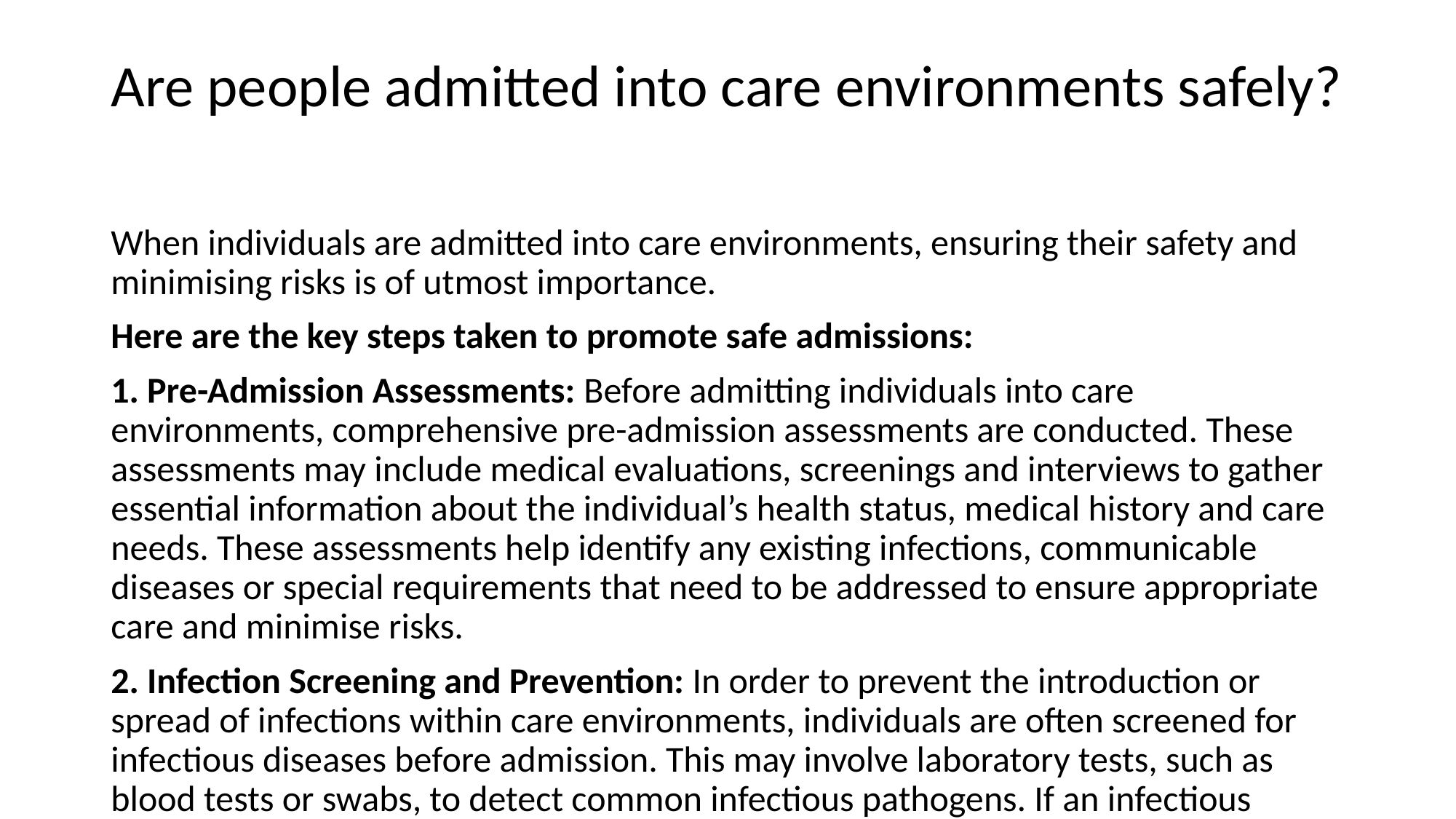

# Are people admitted into care environments safely?
When individuals are admitted into care environments, ensuring their safety and minimising risks is of utmost importance.
Here are the key steps taken to promote safe admissions:
1. Pre-Admission Assessments: Before admitting individuals into care environments, comprehensive pre-admission assessments are conducted. These assessments may include medical evaluations, screenings and interviews to gather essential information about the individual’s health status, medical history and care needs. These assessments help identify any existing infections, communicable diseases or special requirements that need to be addressed to ensure appropriate care and minimise risks.
2. Infection Screening and Prevention: In order to prevent the introduction or spread of infections within care environments, individuals are often screened for infectious diseases before admission. This may involve laboratory tests, such as blood tests or swabs, to detect common infectious pathogens. If an infectious disease occurs, appropriate precautions and interventions must be taken to minimise the risk of transmission to other individuals within the care environment.
3. Coordination with Sending Facilities: In situations where individuals are being transferred from another healthcare facility, coordination and information exchange between the sending facility and the receiving care environment are crucial. This ensures a smooth transition of care and enables the receiving care environment to be aware of any specific risks, infection control requirements or special considerations related to the individual being admitted.
4. Communication with Individuals and Families: Clear and effective communication with individuals and their families is essential during the admission process. This includes providing information about the care environment, its infection control practices, safety measures, and any specific guidelines or expectations. Individuals and their families should also be encouraged to communicate any concerns or questions they may have to ensure a transparent and collaborative admission process.
5. Staff Training and Compliance: Care environment staff undergo comprehensive training on infection control protocols, safety procedures and risk management strategies. This ensures that the personnel involved in the admission process are knowledgeable about best practices and can implement necessary precautions to maintain a safe environment.
6. Regular Environmental Assessments: Care environments conduct regular environmental assessments to identify and address potential risks. This includes monitoring ventilation systems, ensuring proper disinfection practices and maintaining a clean and safe physical environment. Regular assessments contribute to the prevention of healthcare-associated infections and create a conducive setting for individuals’ well-being.